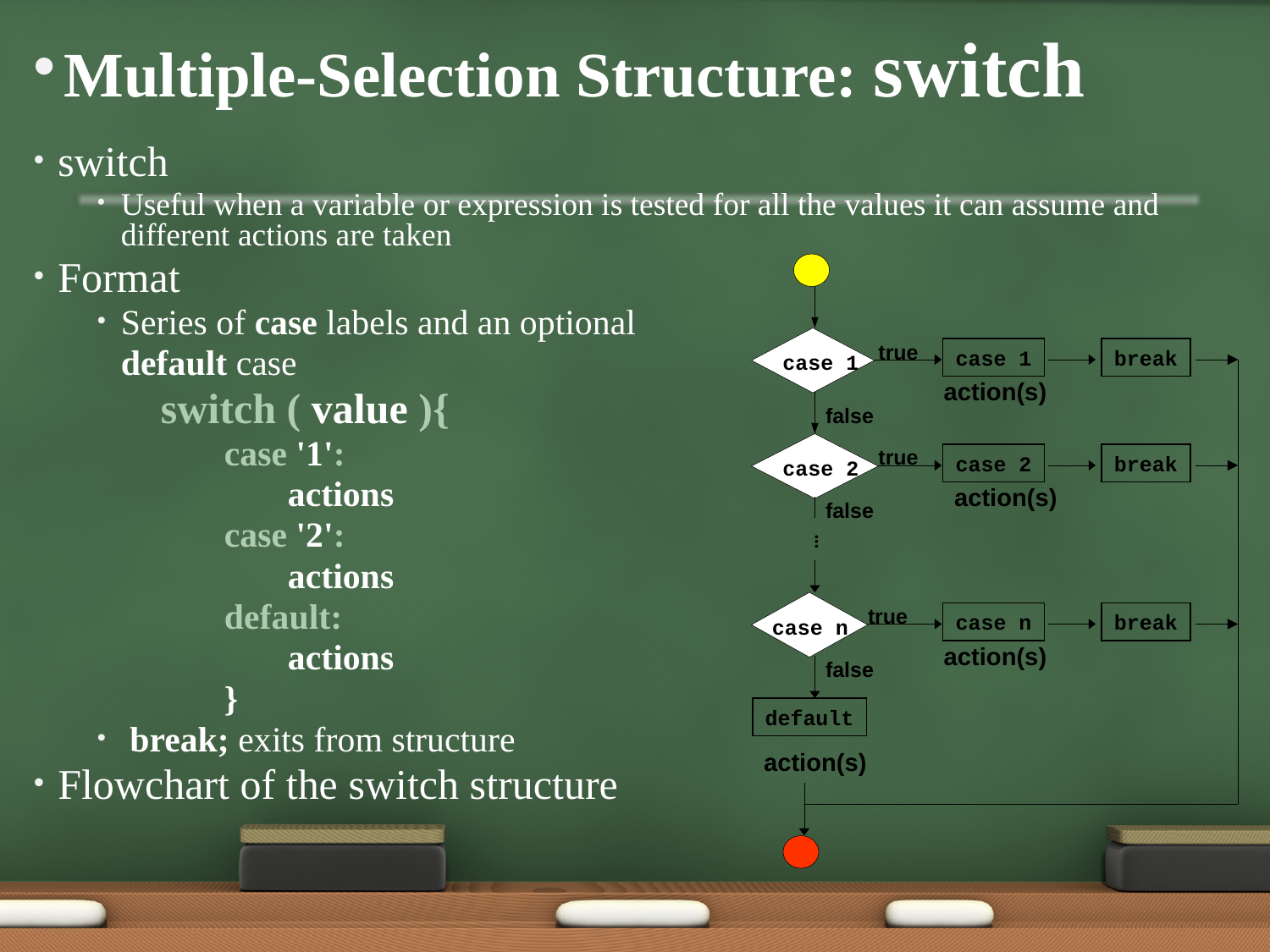

# Multiple-Selection Structure: switch

switch
Useful when a variable or expression is tested for all the values it can assume and different actions are taken
Format
Series of case labels and an optional
	default case
switch ( value ){
case '1':
actions
case '2':
actions
default:
actions
}
 break; exits from structure
Flowchart of the switch structure

true
case 1
break
case 1

action(s)

false

true
case 2
break
case 2

action(s)

false

…

true
case n
break
case n

action(s)

false

default
action(s)